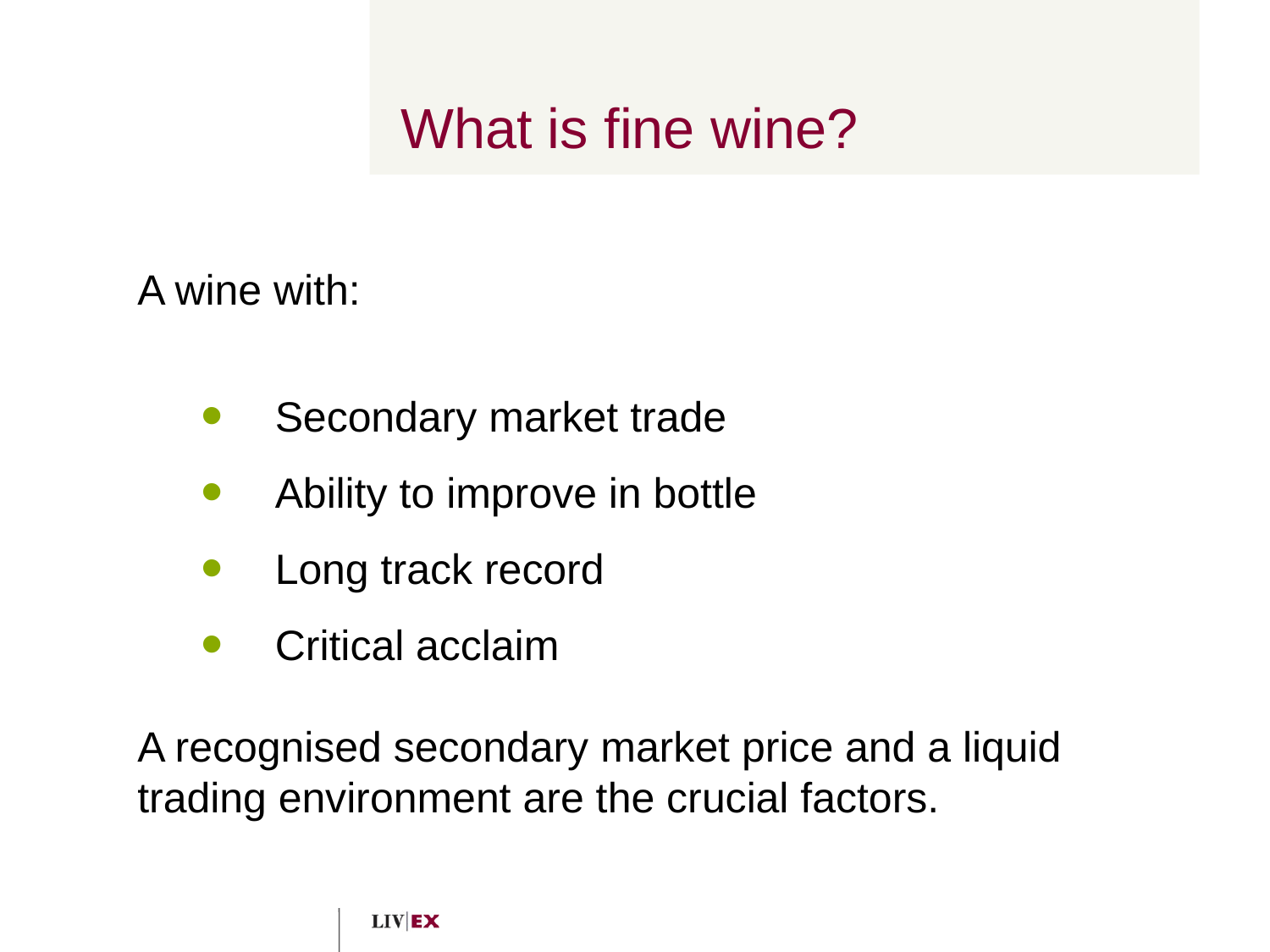

What is fine wine?
A wine with:

Secondary market trade
Ability to improve in bottle
Long track record
Critical acclaim

A recognised secondary market price and a liquid trading environment are the crucial factors.